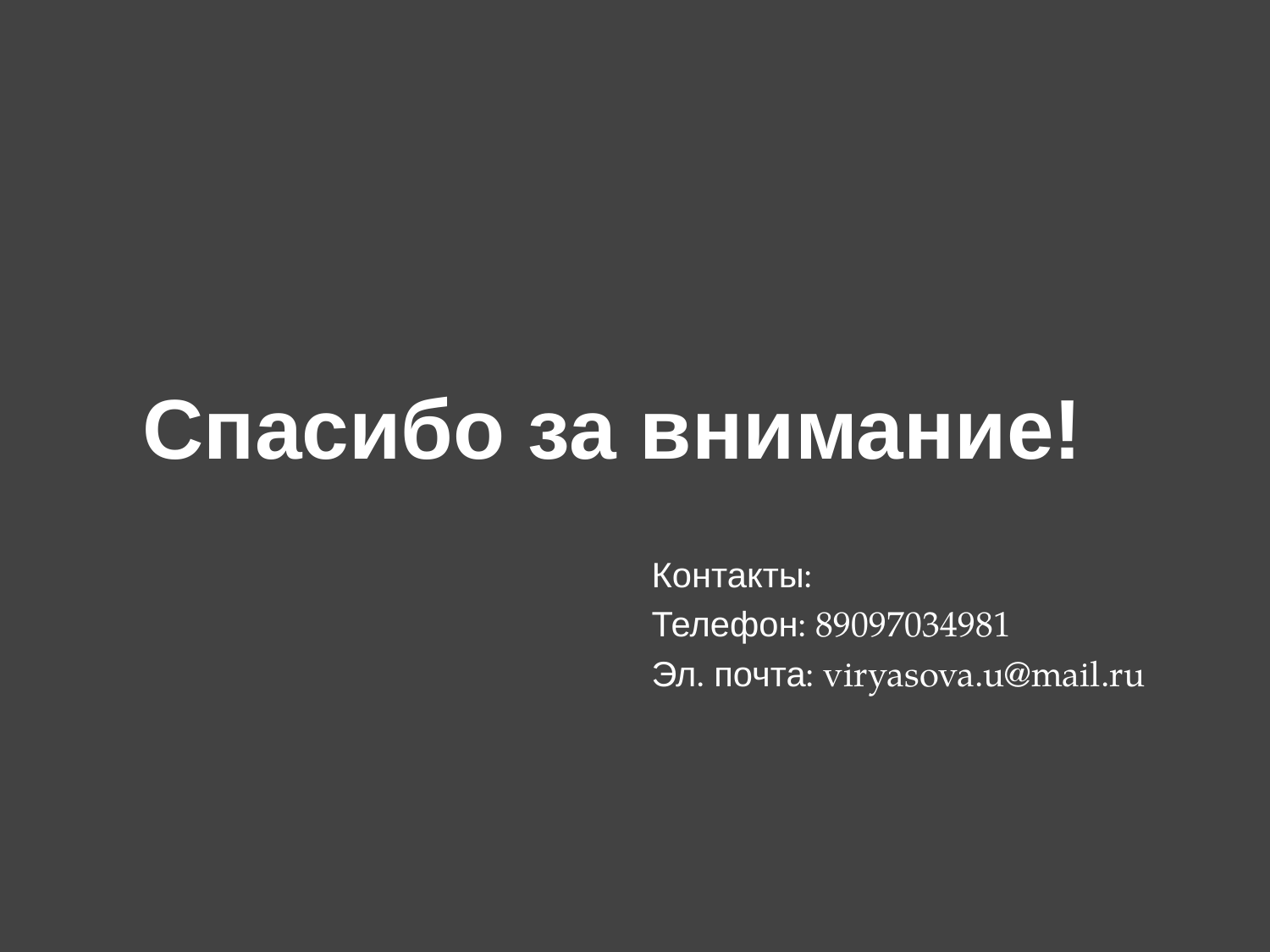

# Спасибо за внимание!
Контакты:
Телефон: 89097034981
Эл. почта: viryasova.u@mail.ru